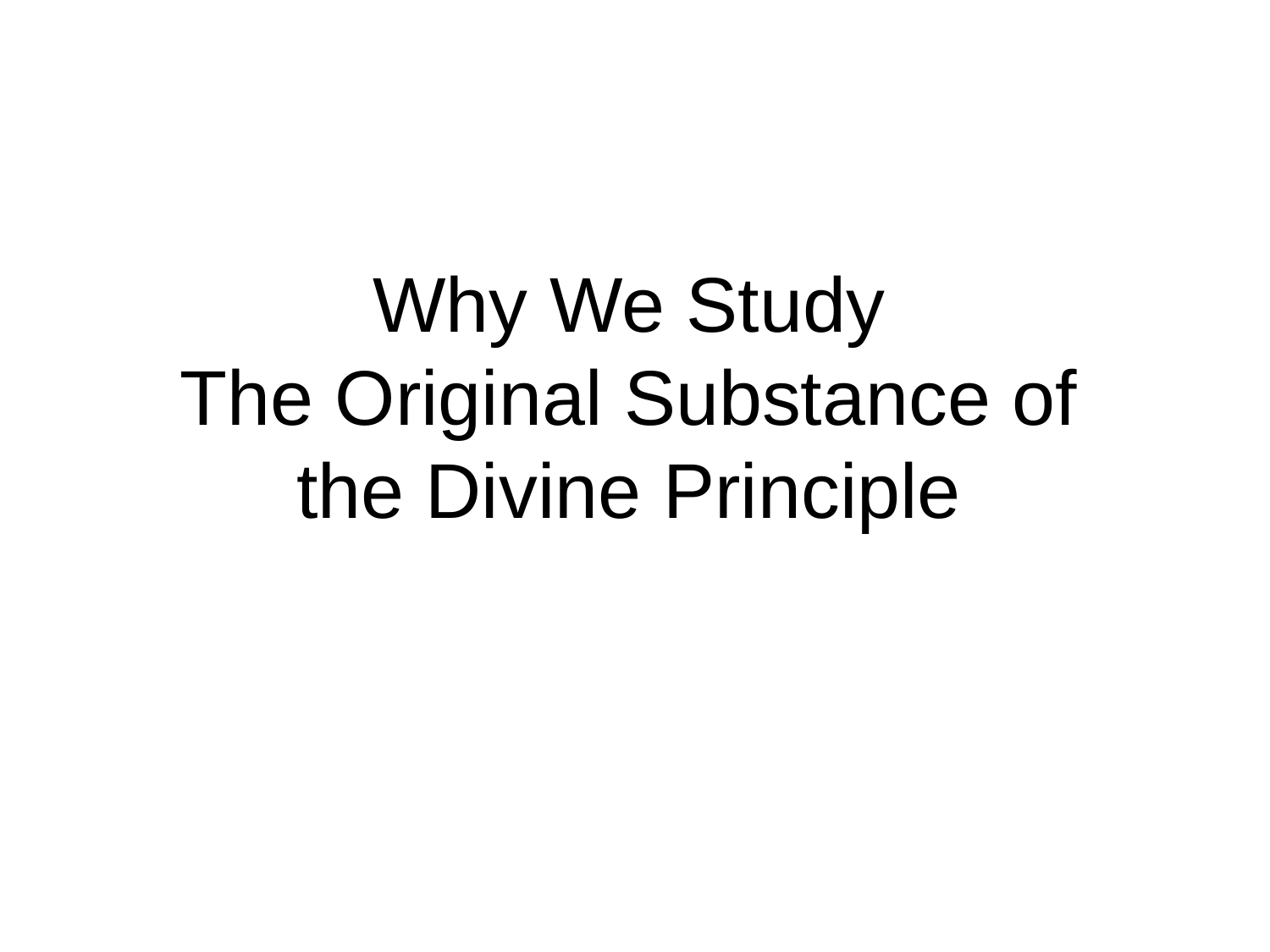

Why We Study
The Original Substance of the Divine Principle